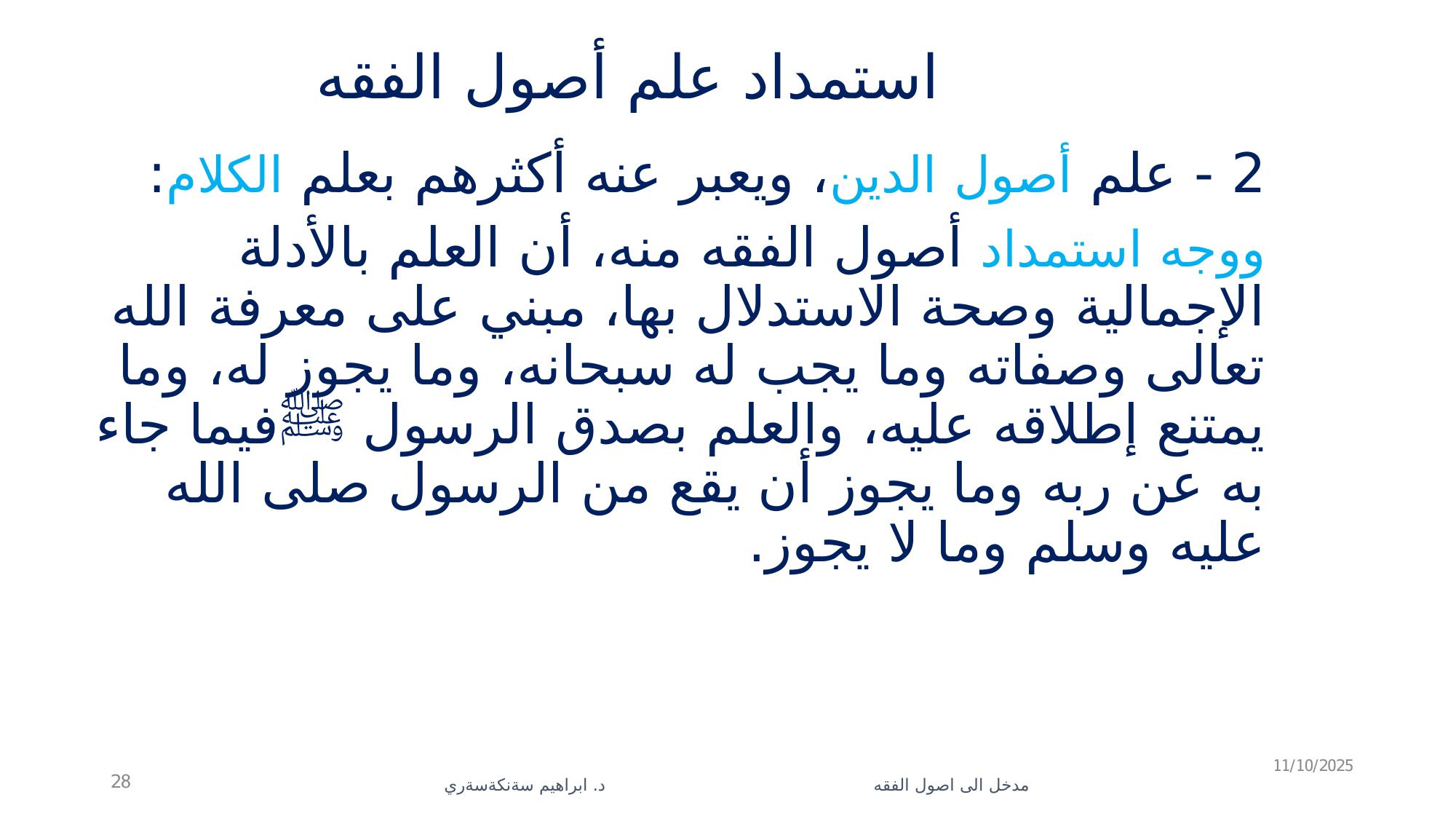

# استمداد علم أصول الفقه
2 - علم أصول الدين، ويعبر عنه أكثرهم بعلم الكلام:
ووجه استمداد أصول الفقه منه، أن العلم بالأدلة الإجمالية وصحة الاستدلال بها، مبني على معرفة الله تعالى وصفاته وما يجب له سبحانه، وما يجوز له، وما يمتنع إطلاقه عليه، والعلم بصدق الرسول ﷺفيما جاء به عن ربه وما يجوز أن يقع من الرسول صلى الله عليه وسلم وما لا يجوز.
11/10/2025
28
مدخل الى اصول الفقه                                                   د. ابراهيم سةنكةسةري